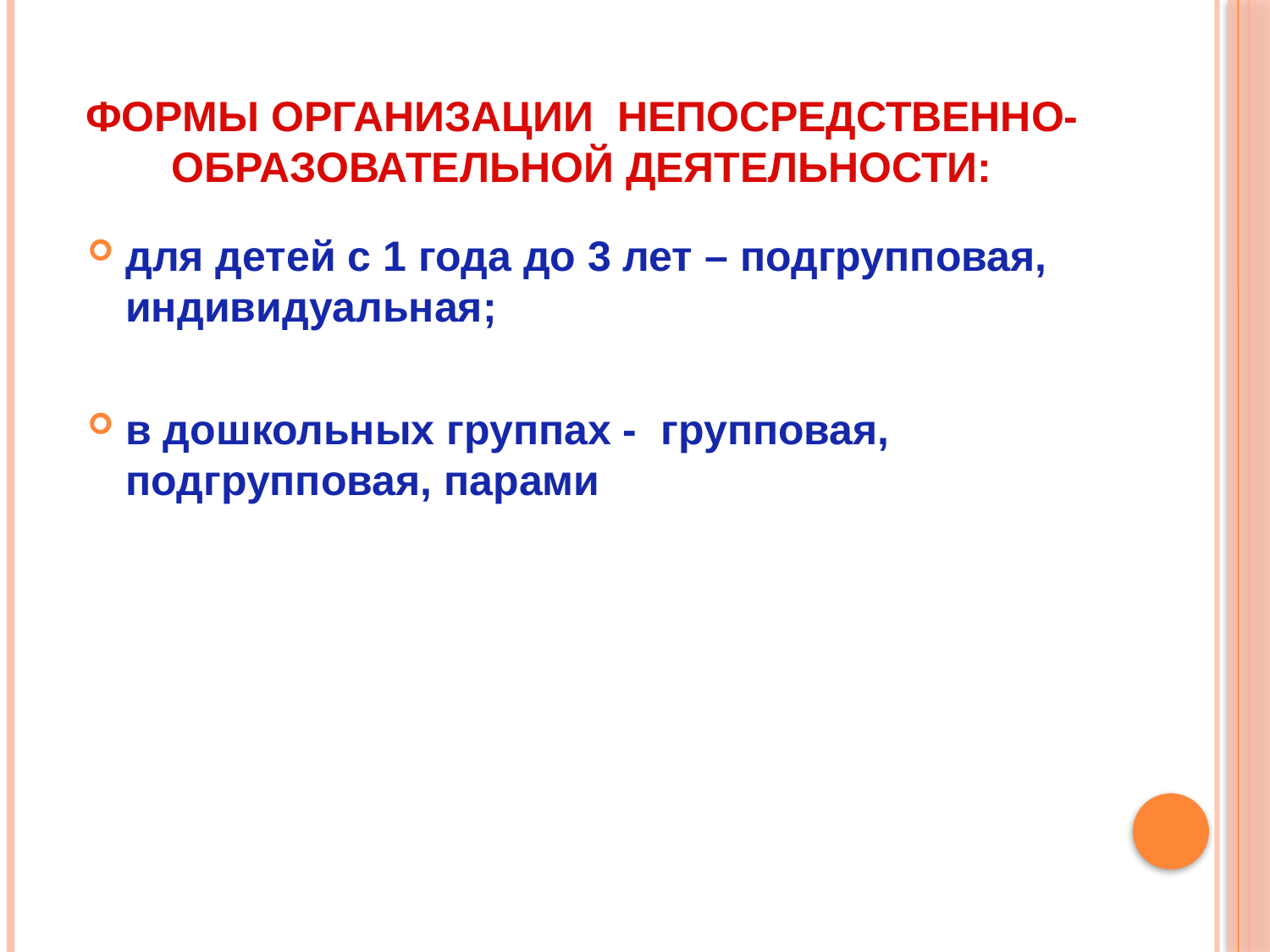

# Формы организации  непосредственно-образовательной деятельности:
для детей с 1 года до 3 лет – подгрупповая, индивидуальная;

в дошкольных группах -  групповая, подгрупповая, парами